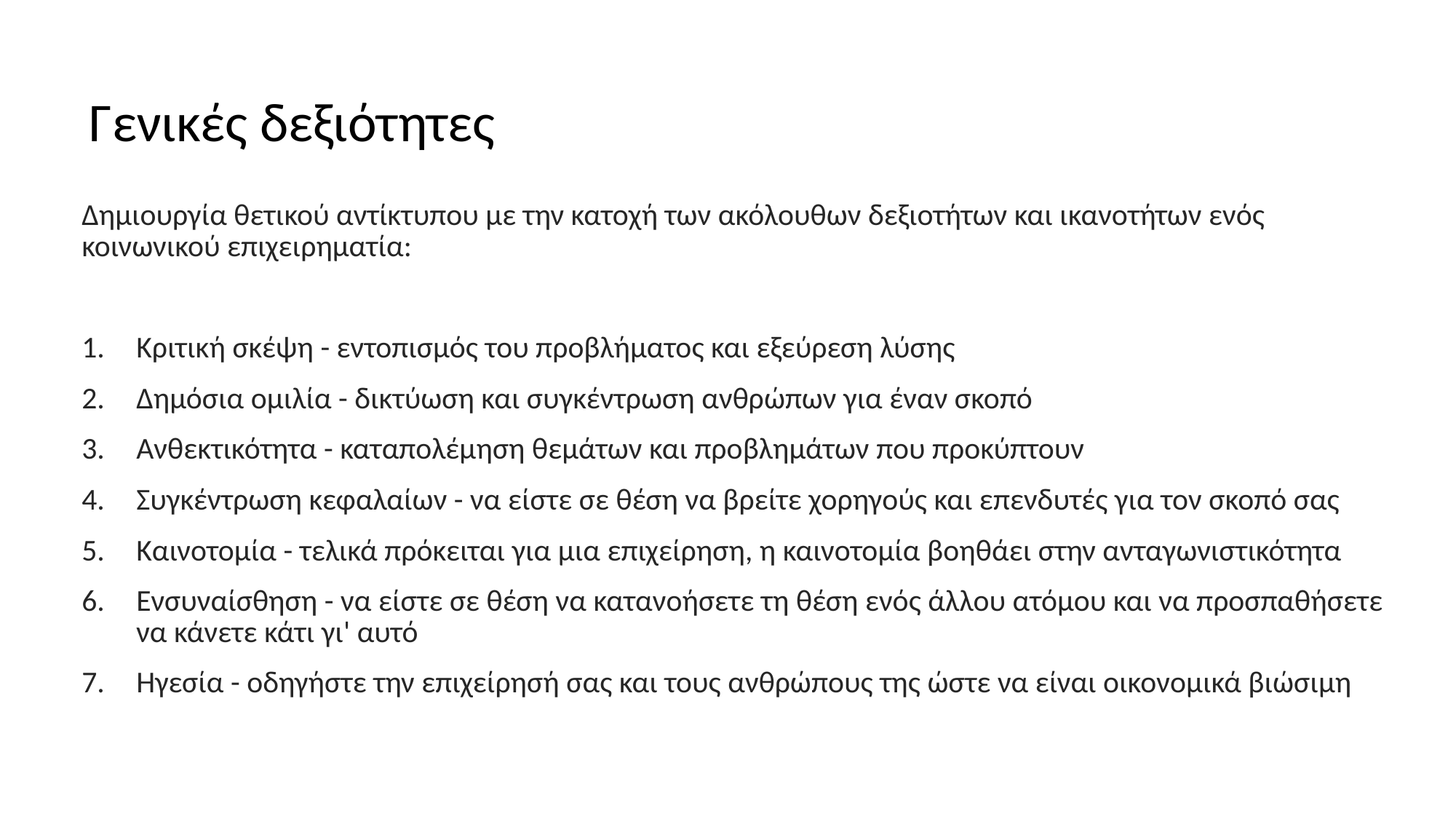

# Γενικές δεξιότητες
Δημιουργία θετικού αντίκτυπου με την κατοχή των ακόλουθων δεξιοτήτων και ικανοτήτων ενός κοινωνικού επιχειρηματία:

Κριτική σκέψη - εντοπισμός του προβλήματος και εξεύρεση λύσης
Δημόσια ομιλία - δικτύωση και συγκέντρωση ανθρώπων για έναν σκοπό
Ανθεκτικότητα - καταπολέμηση θεμάτων και προβλημάτων που προκύπτουν
Συγκέντρωση κεφαλαίων - να είστε σε θέση να βρείτε χορηγούς και επενδυτές για τον σκοπό σας
Καινοτομία - τελικά πρόκειται για μια επιχείρηση, η καινοτομία βοηθάει στην ανταγωνιστικότητα
Ενσυναίσθηση - να είστε σε θέση να κατανοήσετε τη θέση ενός άλλου ατόμου και να προσπαθήσετε να κάνετε κάτι γι' αυτό
Ηγεσία - οδηγήστε την επιχείρησή σας και τους ανθρώπους της ώστε να είναι οικονομικά βιώσιμη